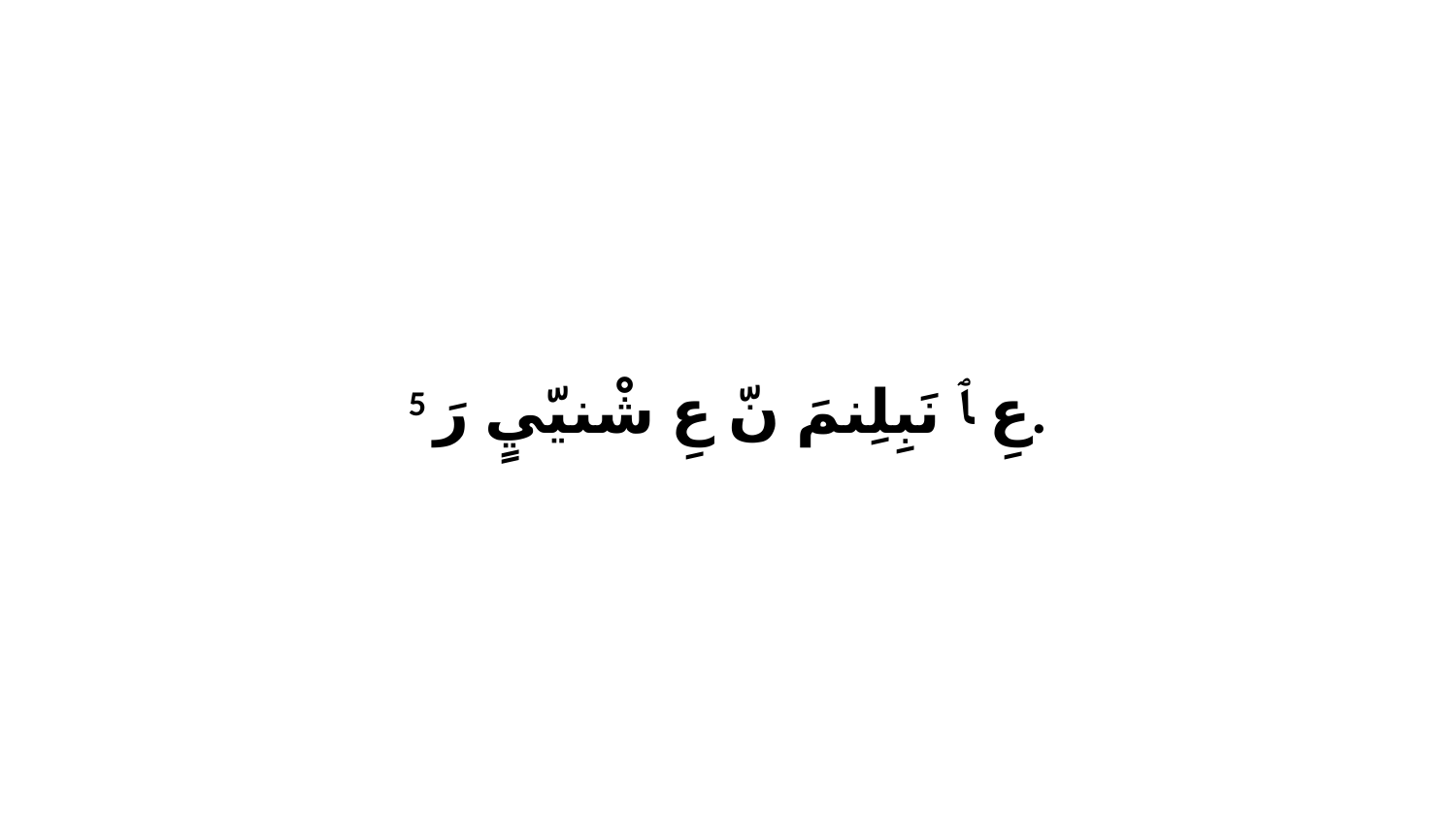

5 عِ ﭑ نَبِلِنمَ نّ عِ شْنيّيٍ رَ.